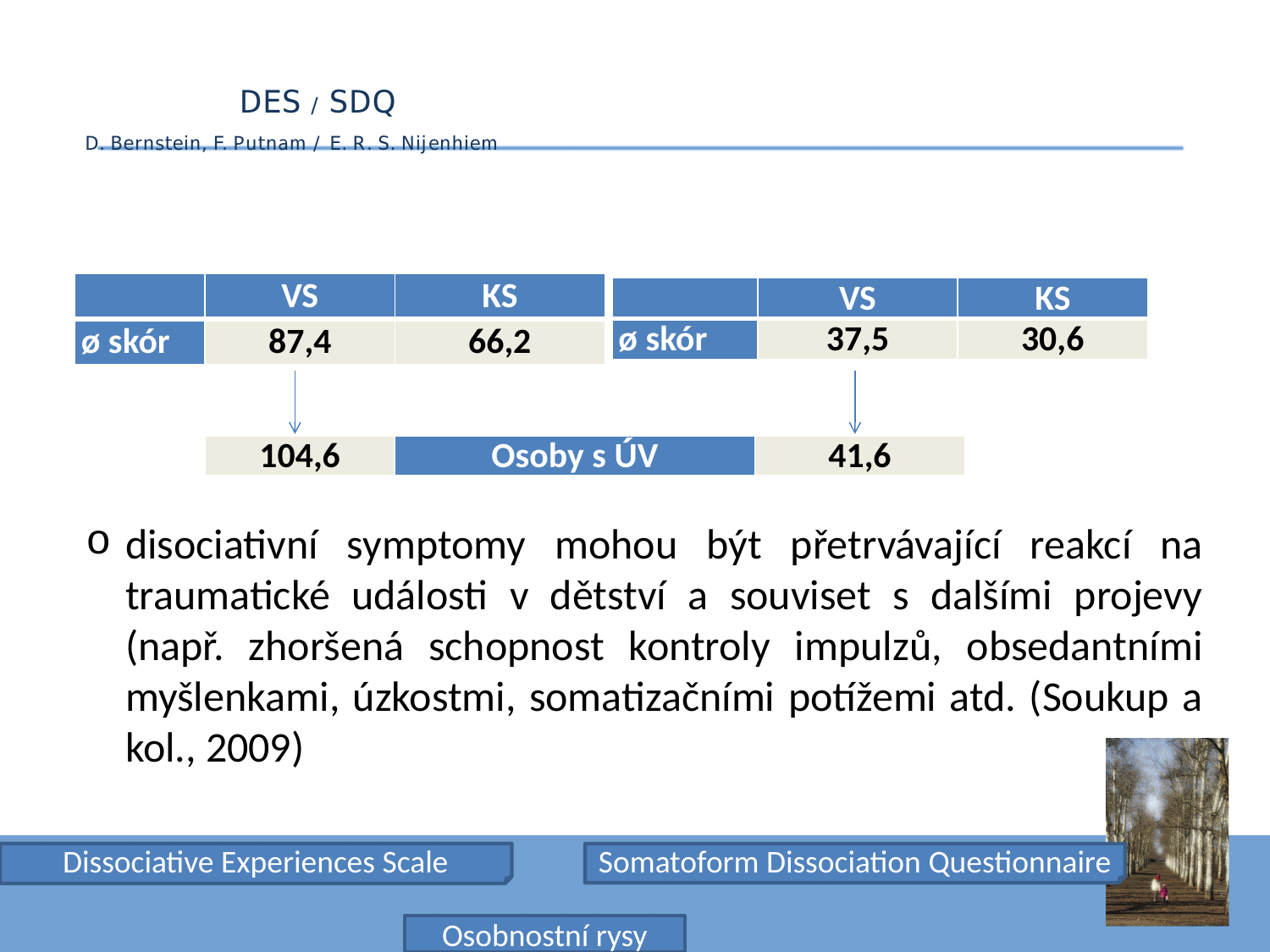

# DES / SDQ D. Bernstein, F. Putnam / E. R. S. Nijenhiem

disociativní symptomy mohou být přetrvávající reakcí na traumatické události v dětství a souviset s dalšími projevy (např. zhoršená schopnost kontroly impulzů, obsedantními myšlenkami, úzkostmi, somatizačními potížemi atd. (Soukup a kol., 2009)
|  | VS | KS |
| --- | --- | --- |
| ø skór | 87,4 | 66,2 |
|  | VS | KS |
| --- | --- | --- |
| ø skór | 37,5 | 30,6 |
| 104,6 | Osoby s ÚV | 41,6 |
| --- | --- | --- |
Dissociative Experiences Scale

Somatoform Dissociation Questionnaire

Osobnostní rysy